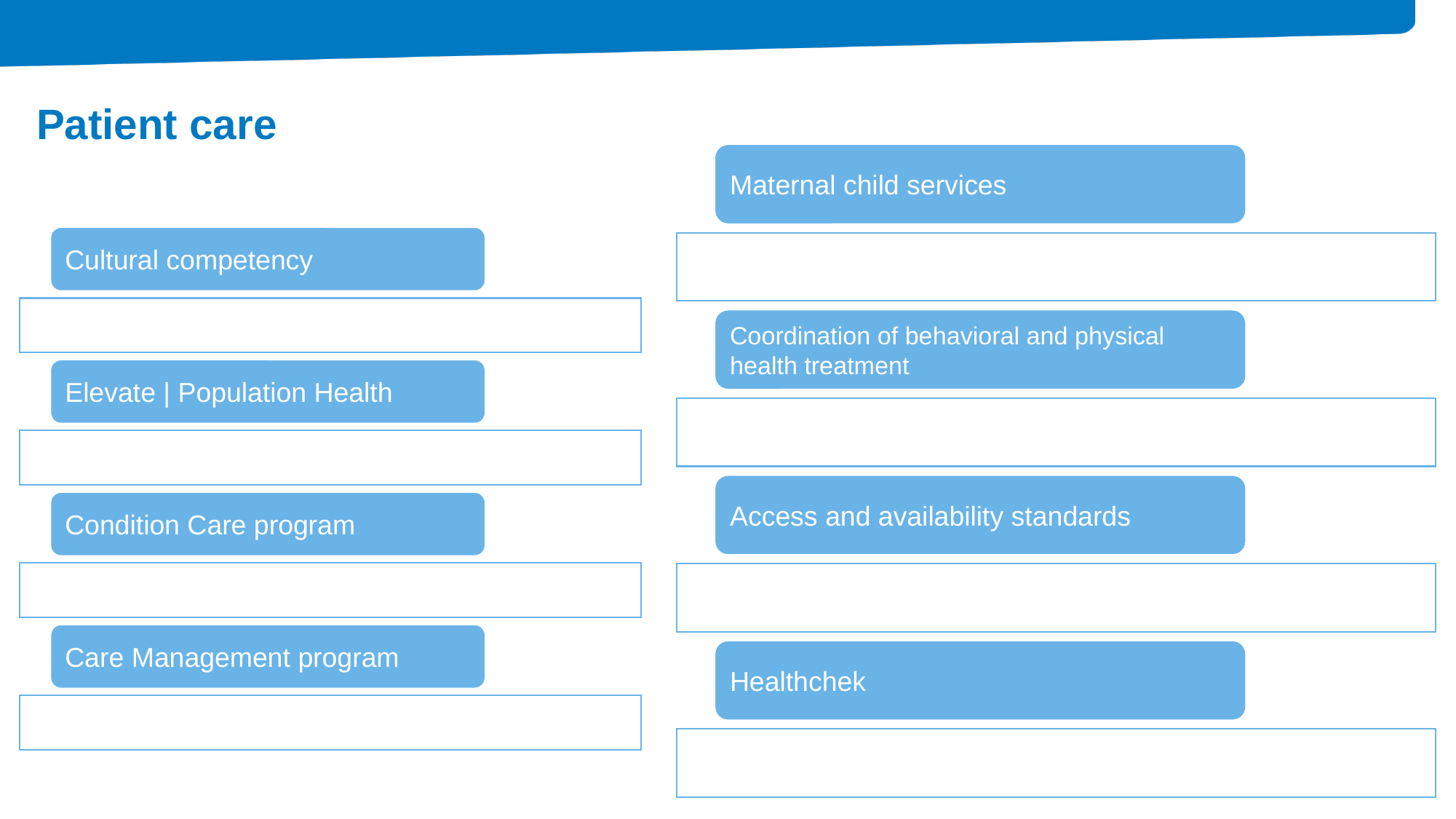

# Patient care
Maternal child services
Coordination of behavioral and physical health treatment
Access and availability standards
Healthchek
Cultural competency
Elevate | Population Health
Condition Care program
Care Management program
30